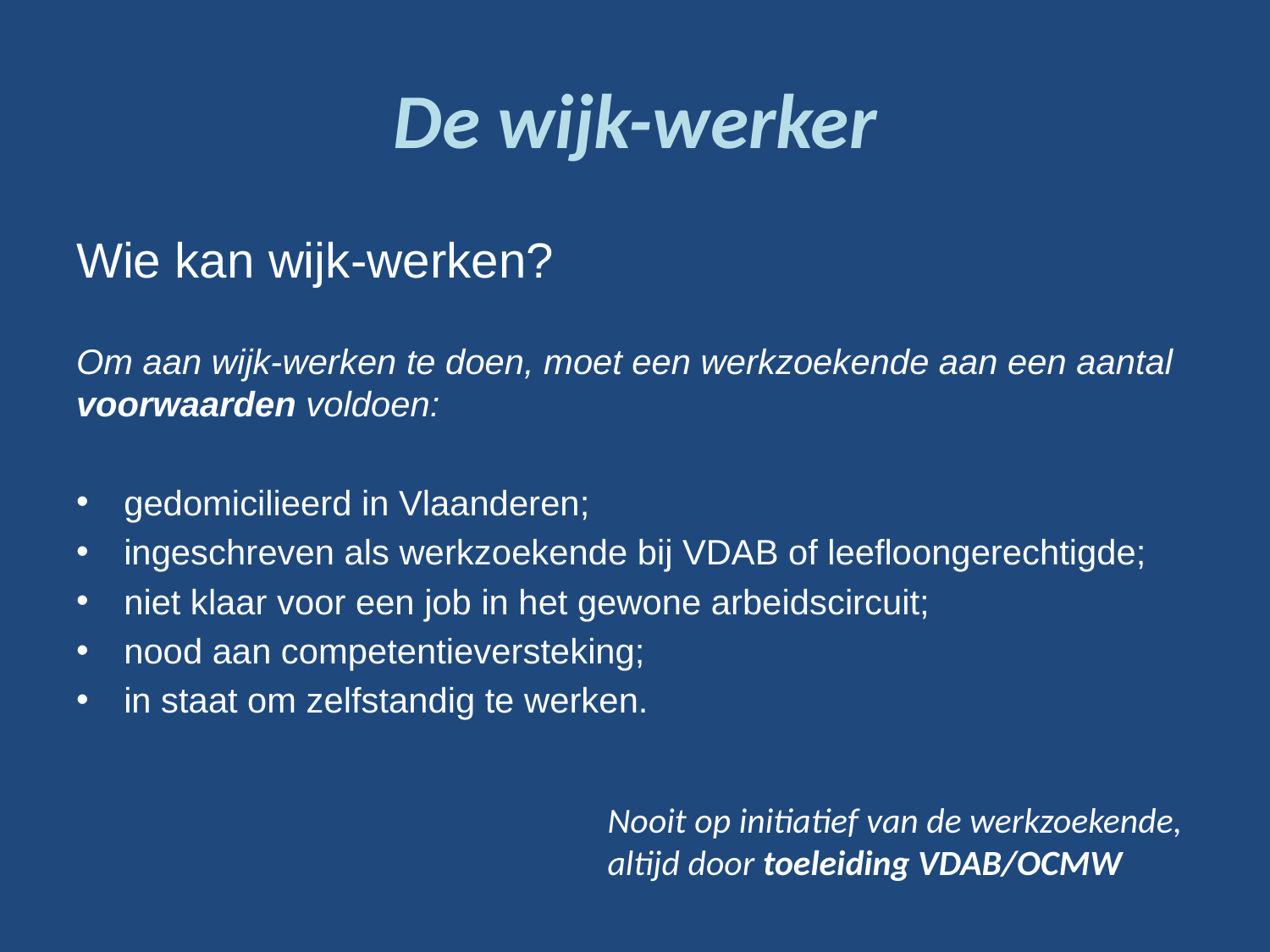

# De wijk-werker
Wie kan wijk-werken?

Om aan wijk-werken te doen, moet een werkzoekende aan een aantal voorwaarden voldoen:

gedomicilieerd in Vlaanderen;
ingeschreven als werkzoekende bij VDAB of leefloongerechtigde;
niet klaar voor een job in het gewone arbeidscircuit;
nood aan competentieversteking;
in staat om zelfstandig te werken.
Nooit op initiatief van de werkzoekende, altijd door toeleiding VDAB/OCMW